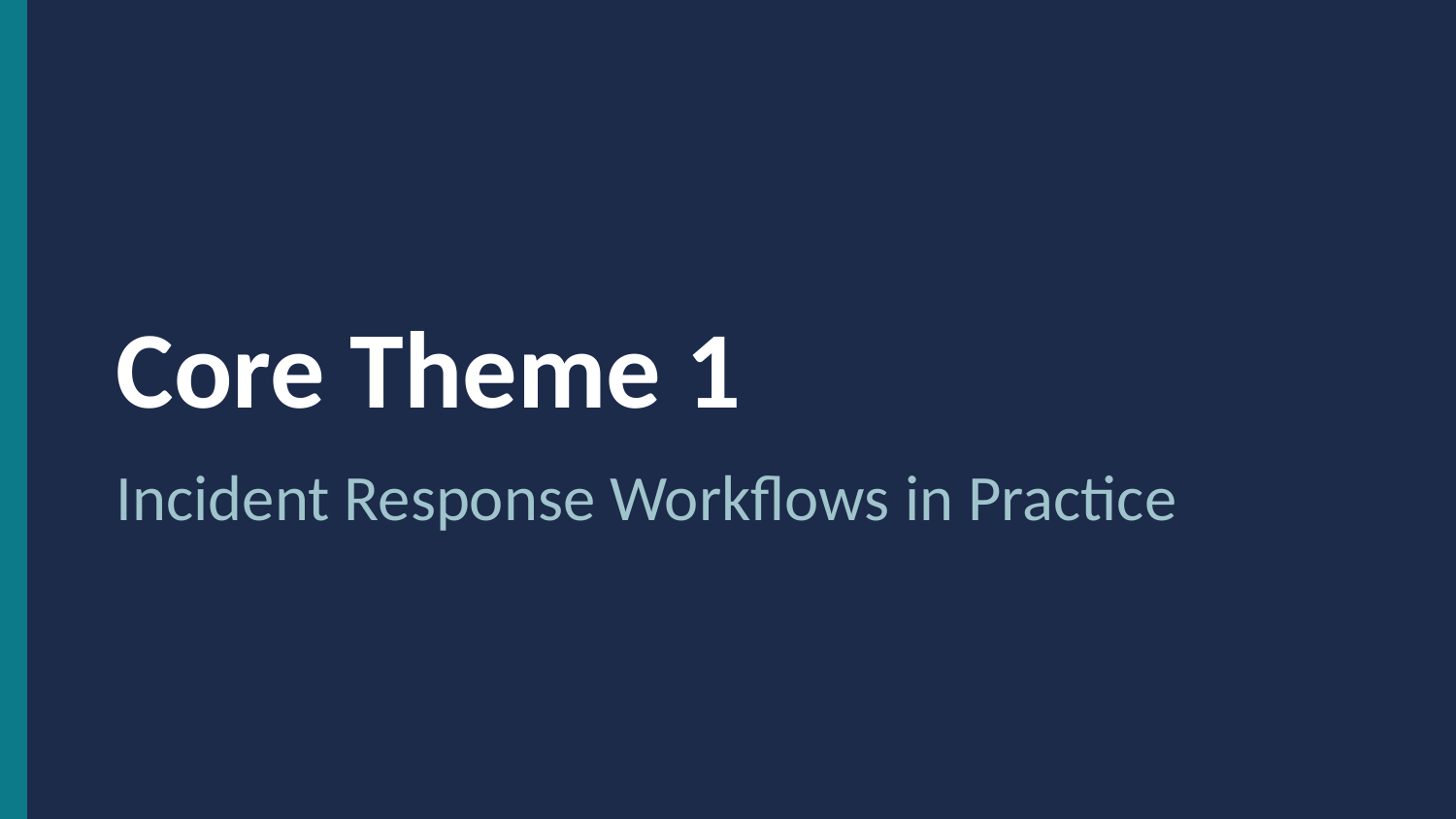

Core Theme 1
Incident Response Workflows in Practice